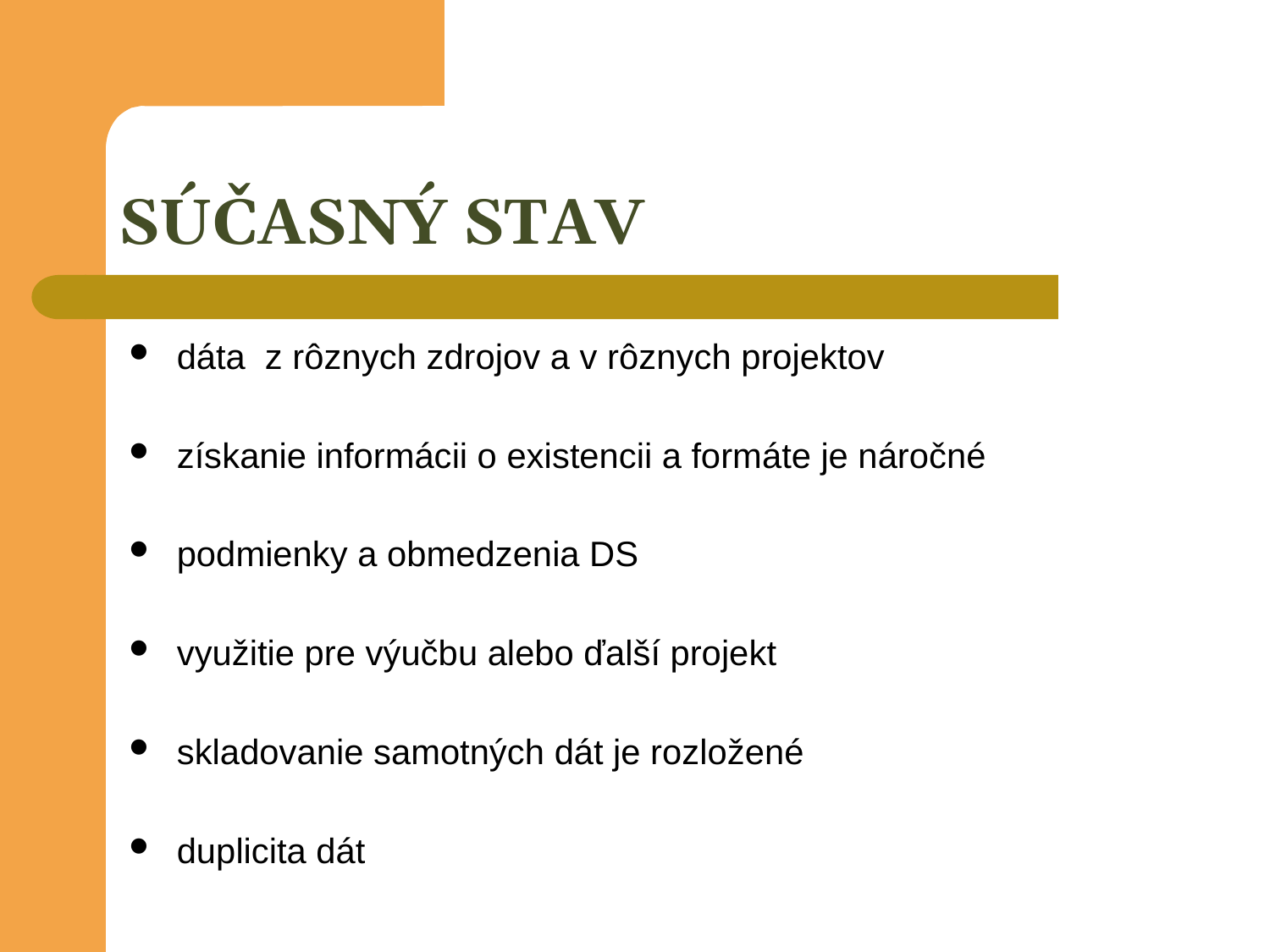

# SÚČASNÝ STAV
dáta  z rôznych zdrojov a v rôznych projektov

získanie informácii o existencii a formáte je náročné

podmienky a obmedzenia DS

využitie pre výučbu alebo ďalší projekt

skladovanie samotných dát je rozložené

duplicita dát